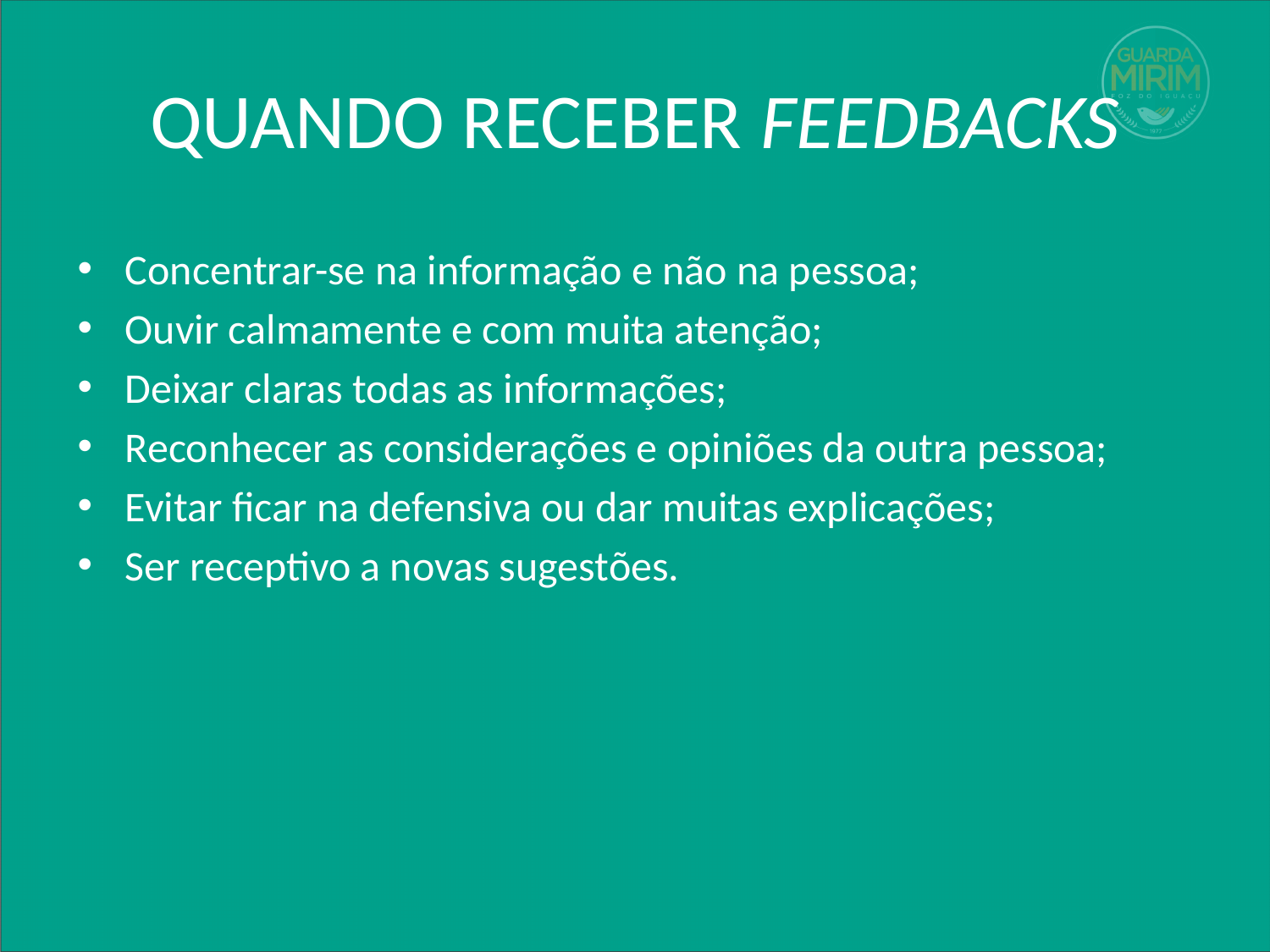

# QUANDO RECEBER FEEDBACKS
Concentrar-se na informação e não na pessoa;
Ouvir calmamente e com muita atenção;
Deixar claras todas as informações;
Reconhecer as considerações e opiniões da outra pessoa;
Evitar ficar na defensiva ou dar muitas explicações;
Ser receptivo a novas sugestões.